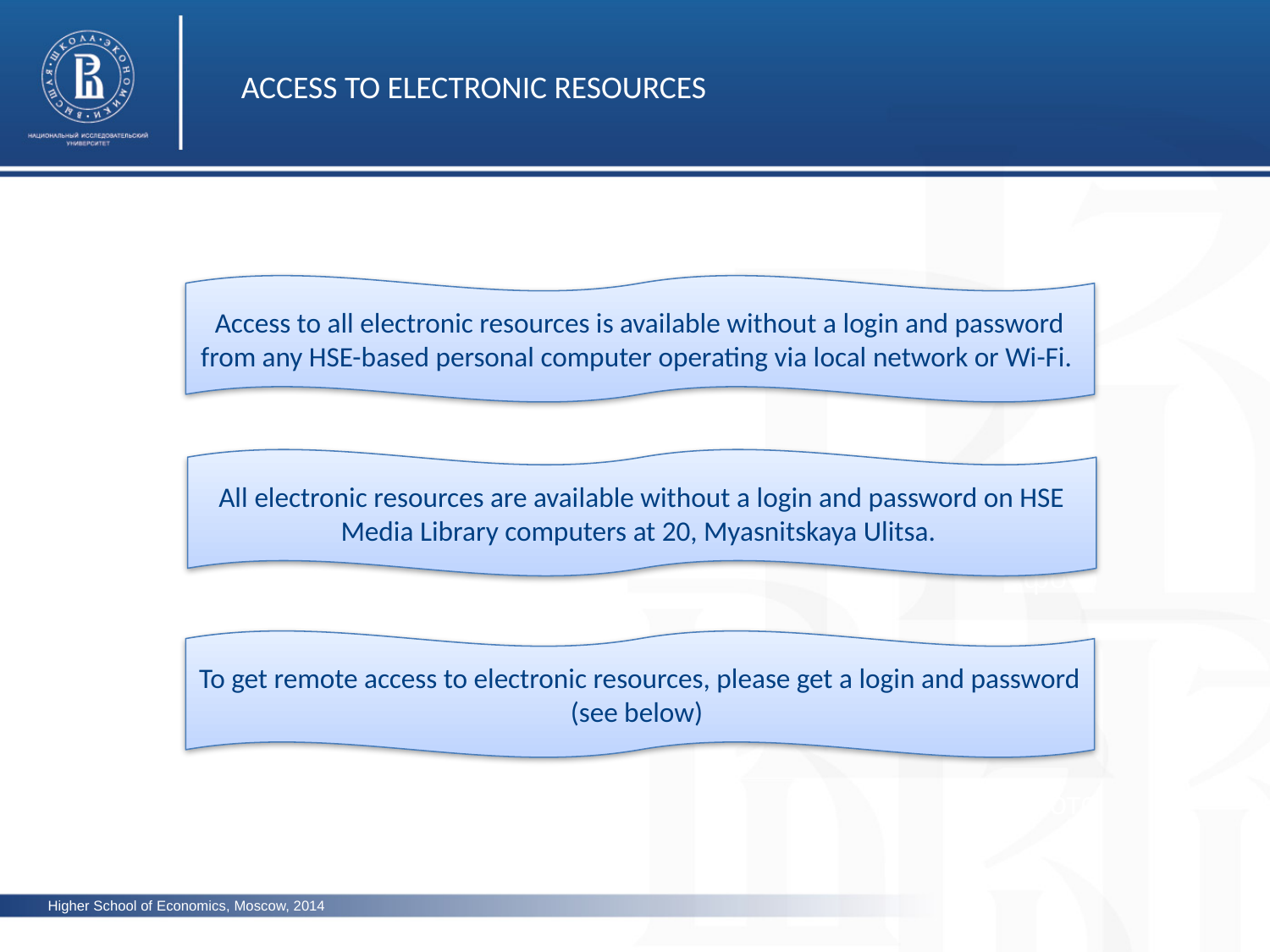

ACCESS TO ELECTRONIC RESOURCES
Access to all electronic resources is available without a login and password from any HSE-based personal computer operating via local network or Wi-Fi.
фото
All electronic resources are available without a login and password on HSE Media Library computers at 20, Myasnitskaya Ulitsa.
фото
To get remote access to electronic resources, please get a login and password (see below)
фото
Higher School of Economics, Moscow, 2014